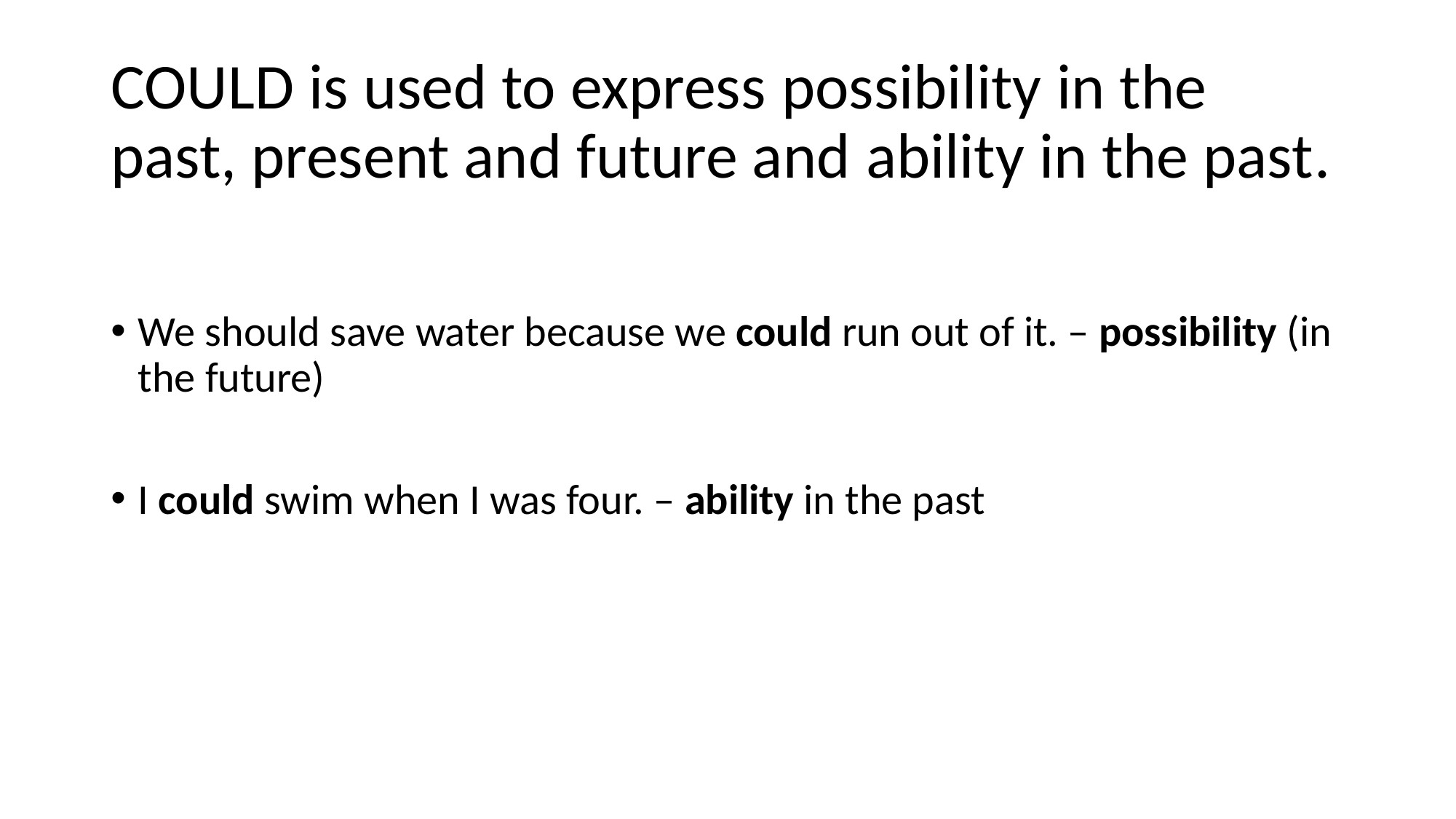

# COULD is used to express possibility in the past, present and future and ability in the past.
We should save water because we could run out of it. – possibility (in the future)

I could swim when I was four. – ability in the past